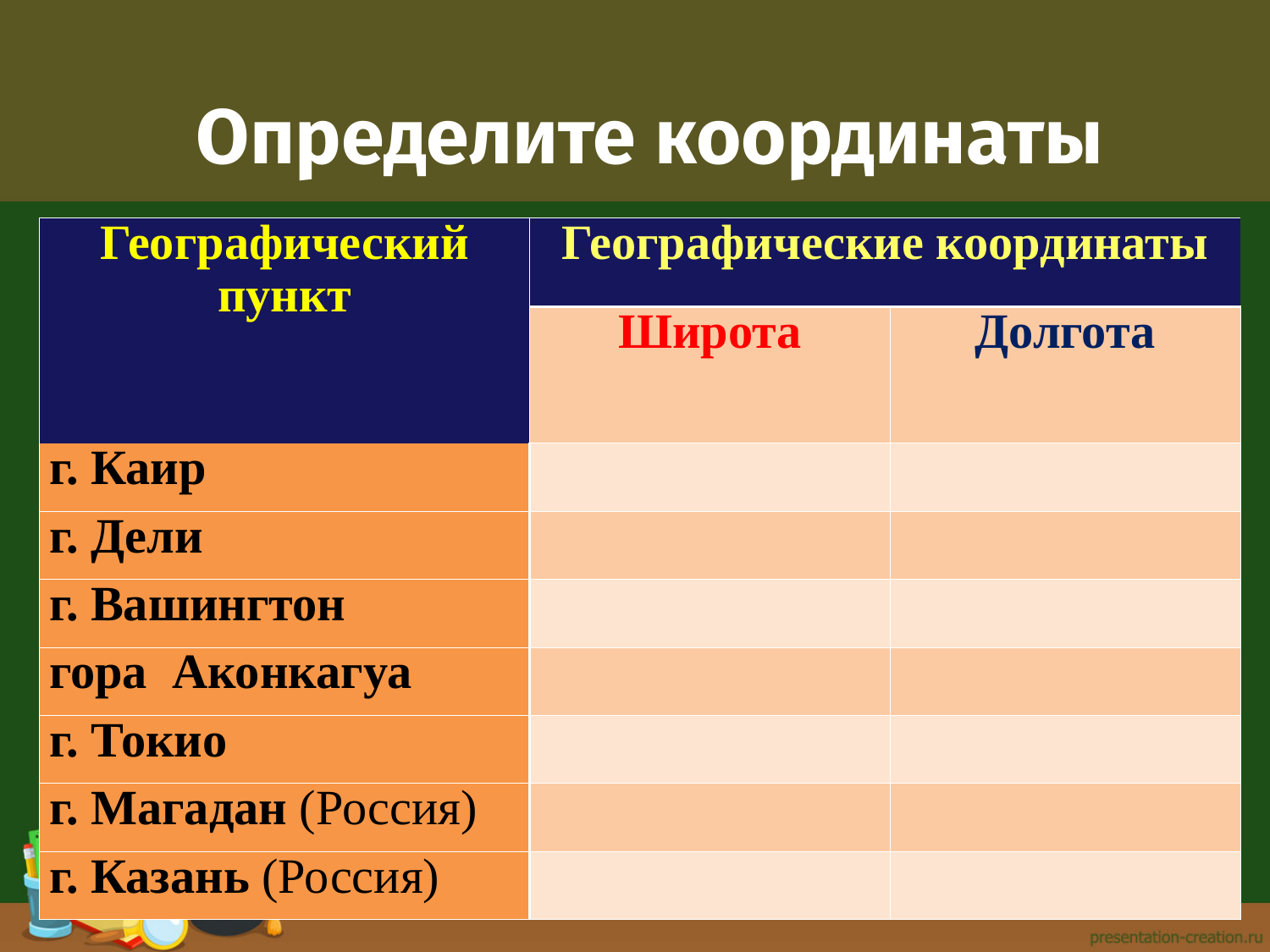

Определите координаты
| Географический пункт | Географические координаты |  |
| --- | --- | --- |
|  | Широта | Долгота |
| г. Каир |  |  |
| г. Дели |  |  |
| г. Вашингтон |  |  |
| гора Аконкагуа |  |  |
| г. Токио |  |  |
| г. Магадан (Россия) |  |  |
| г. Казань (Россия) |  |  |